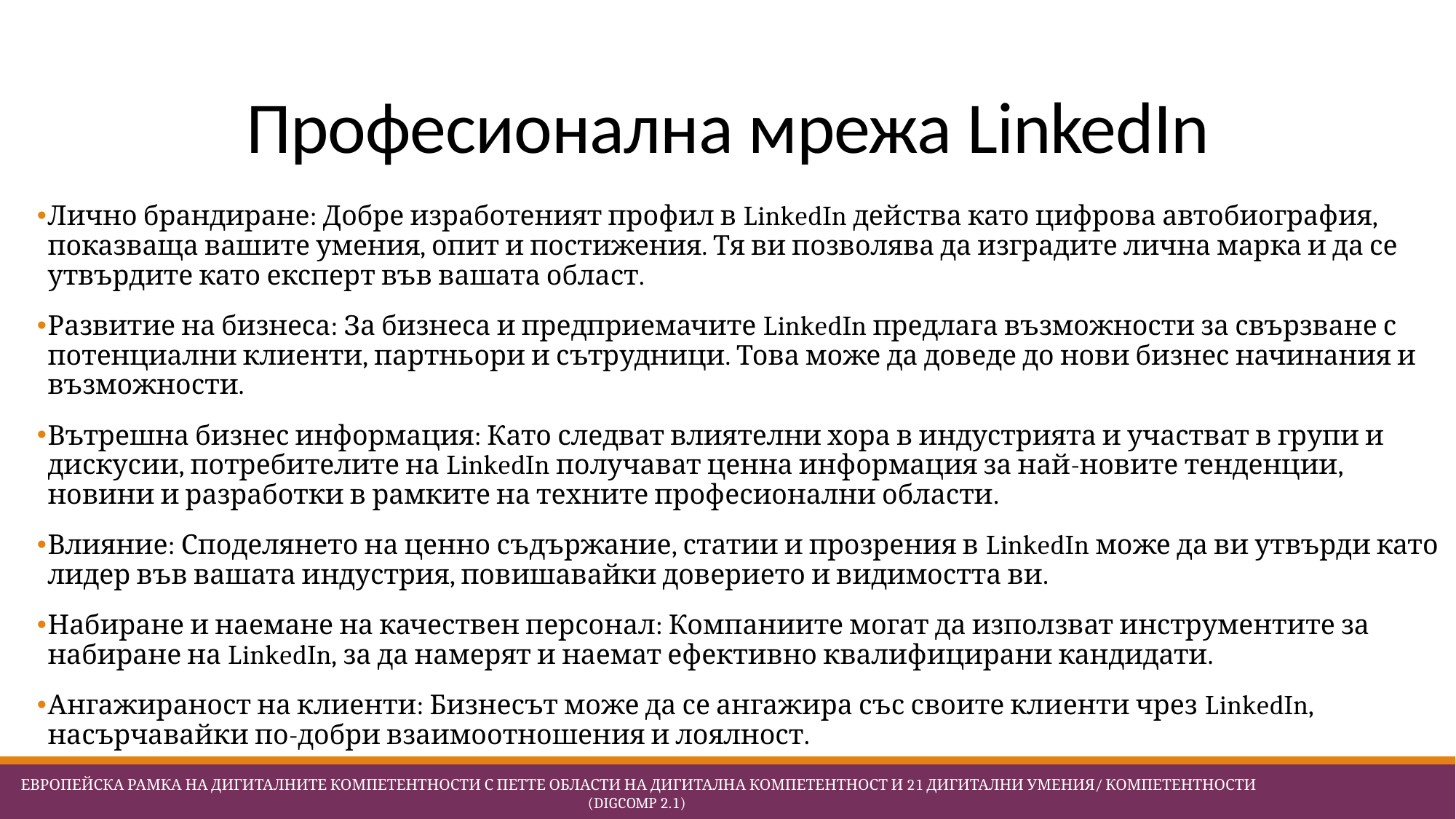

# Професионална мрежа LinkedIn
Лично брандиране: Добре изработеният профил в LinkedIn действа като цифрова автобиография, показваща вашите умения, опит и постижения. Тя ви позволява да изградите лична марка и да се утвърдите като експерт във вашата област.
Развитие на бизнеса: За бизнеса и предприемачите LinkedIn предлага възможности за свързване с потенциални клиенти, партньори и сътрудници. Това може да доведе до нови бизнес начинания и възможности.
Вътрешна бизнес информация: Като следват влиятелни хора в индустрията и участват в групи и дискусии, потребителите на LinkedIn получават ценна информация за най-новите тенденции, новини и разработки в рамките на техните професионални области.
Влияние: Споделянето на ценно съдържание, статии и прозрения в LinkedIn може да ви утвърди като лидер във вашата индустрия, повишавайки доверието и видимостта ви.
Набиране и наемане на качествен персонал: Компаниите могат да използват инструментите за набиране на LinkedIn, за да намерят и наемат ефективно квалифицирани кандидати.
Ангажираност на клиенти: Бизнесът може да се ангажира със своите клиенти чрез LinkedIn, насърчавайки по-добри взаимоотношения и лоялност.
 Европейска Рамка на дигиталните компетентности с петте области на дигитална компетентност и 21 дигитални умения/ компетентности (DigComp 2.1)